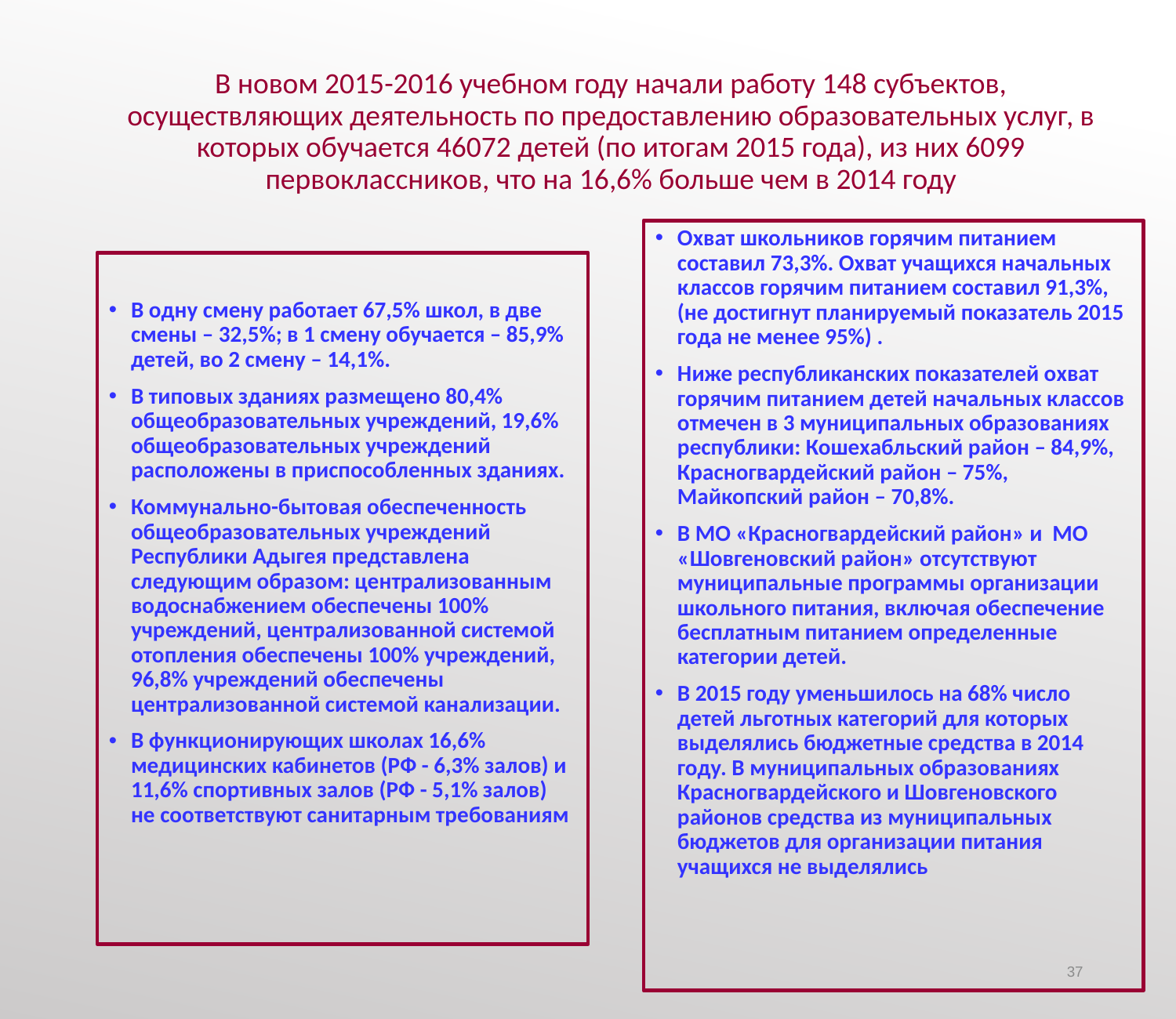

# В новом 2015-2016 учебном году начали работу 148 субъектов, осуществляющих деятельность по предоставлению образовательных услуг, в которых обучается 46072 детей (по итогам 2015 года), из них 6099 первоклассников, что на 16,6% больше чем в 2014 году
Охват школьников горячим питанием составил 73,3%. Охват учащихся начальных классов горячим питанием составил 91,3%, (не достигнут планируемый показатель 2015 года не менее 95%) .
Ниже республиканских показателей охват горячим питанием детей начальных классов отмечен в 3 муниципальных образованиях республики: Кошехабльский район – 84,9%, Красногвардейский район – 75%, Майкопский район – 70,8%.
В МО «Красногвардейский район» и  МО «Шовгеновский район» отсутствуют муниципальные программы организации школьного питания, включая обеспечение бесплатным питанием определенные категории детей.
В 2015 году уменьшилось на 68% число детей льготных категорий для которых выделялись бюджетные средства в 2014 году. В муниципальных образованиях Красногвардейского и Шовгеновского районов средства из муниципальных бюджетов для организации питания учащихся не выделялись

В одну смену работает 67,5% школ, в две смены – 32,5%; в 1 смену обучается – 85,9% детей, во 2 смену – 14,1%.
В типовых зданиях размещено 80,4% общеобразовательных учреждений, 19,6% общеобразовательных учреждений расположены в приспособленных зданиях.
Коммунально-бытовая обеспеченность общеобразовательных учреждений Республики Адыгея представлена следующим образом: централизованным водоснабжением обеспечены 100% учреждений, централизованной системой отопления обеспечены 100% учреждений, 96,8% учреждений обеспечены централизованной системой канализации.
В функционирующих школах 16,6% медицинских кабинетов (РФ - 6,3% залов) и 11,6% спортивных залов (РФ - 5,1% залов) не соответствуют санитарным требованиям

37